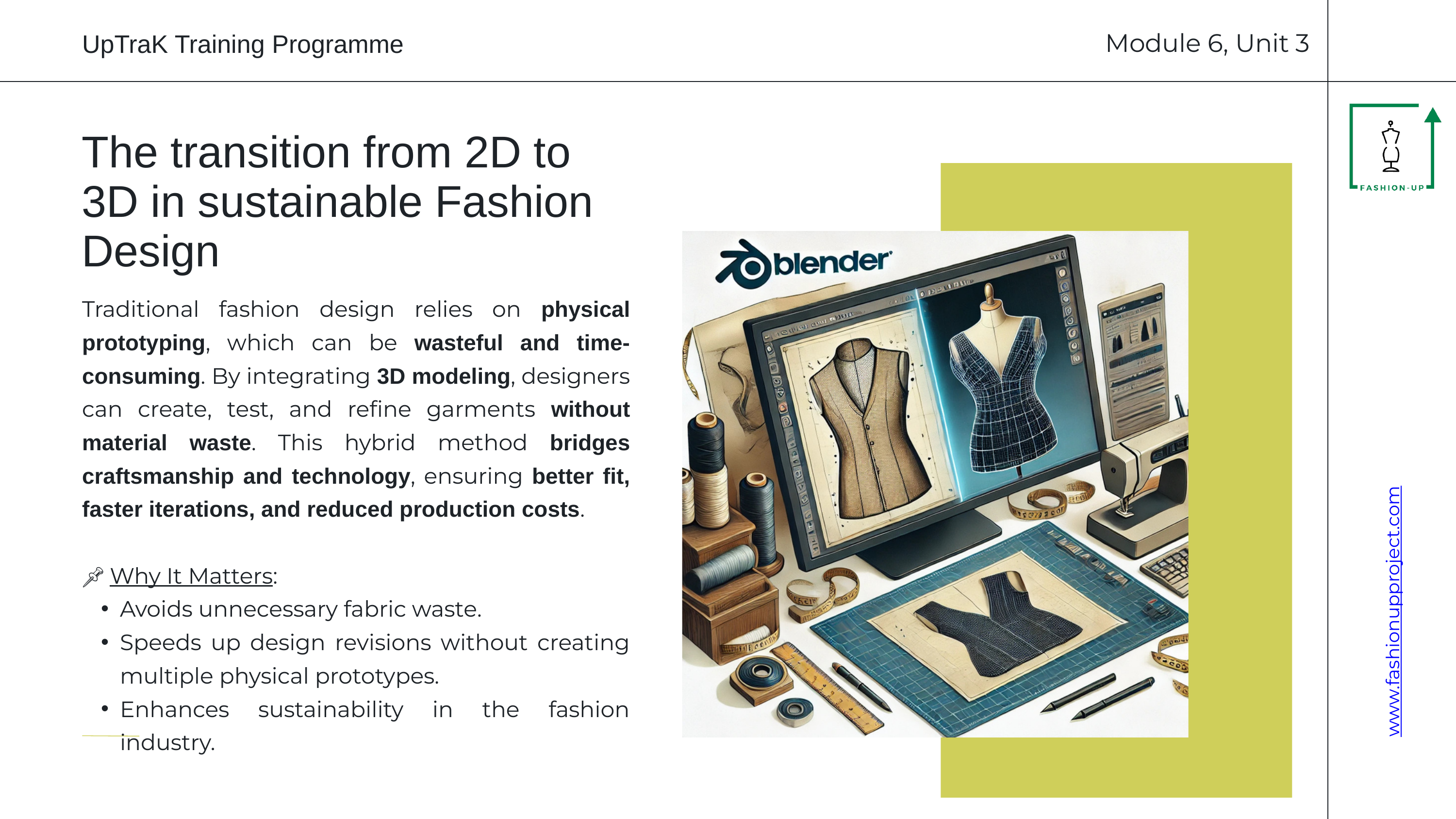

Module 6, Unit 3
UpTraK Training Programme

The transition from 2D to 3D in sustainable Fashion Design

Traditional fashion design relies on physical prototyping, which can be wasteful and time-consuming. By integrating 3D modeling, designers can create, test, and refine garments without material waste. This hybrid method bridges craftsmanship and technology, ensuring better fit, faster iterations, and reduced production costs.

📌 Why It Matters:
Avoids unnecessary fabric waste.
Speeds up design revisions without creating multiple physical prototypes.
Enhances sustainability in the fashion industry.

www.fashionupproject.com